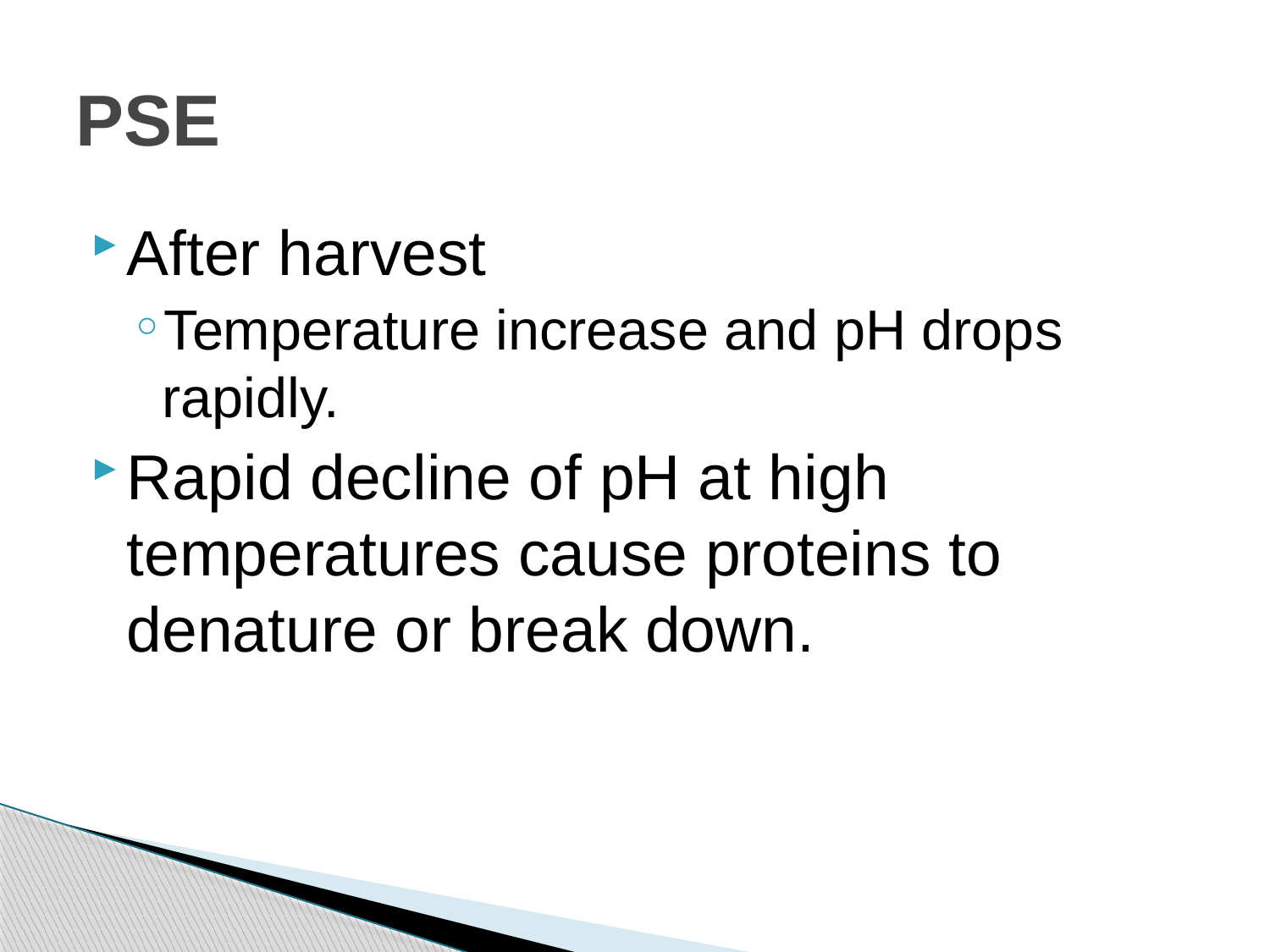

# PSE
After harvest
Temperature increase and pH drops rapidly.
Rapid decline of pH at high temperatures cause proteins to denature or break down.